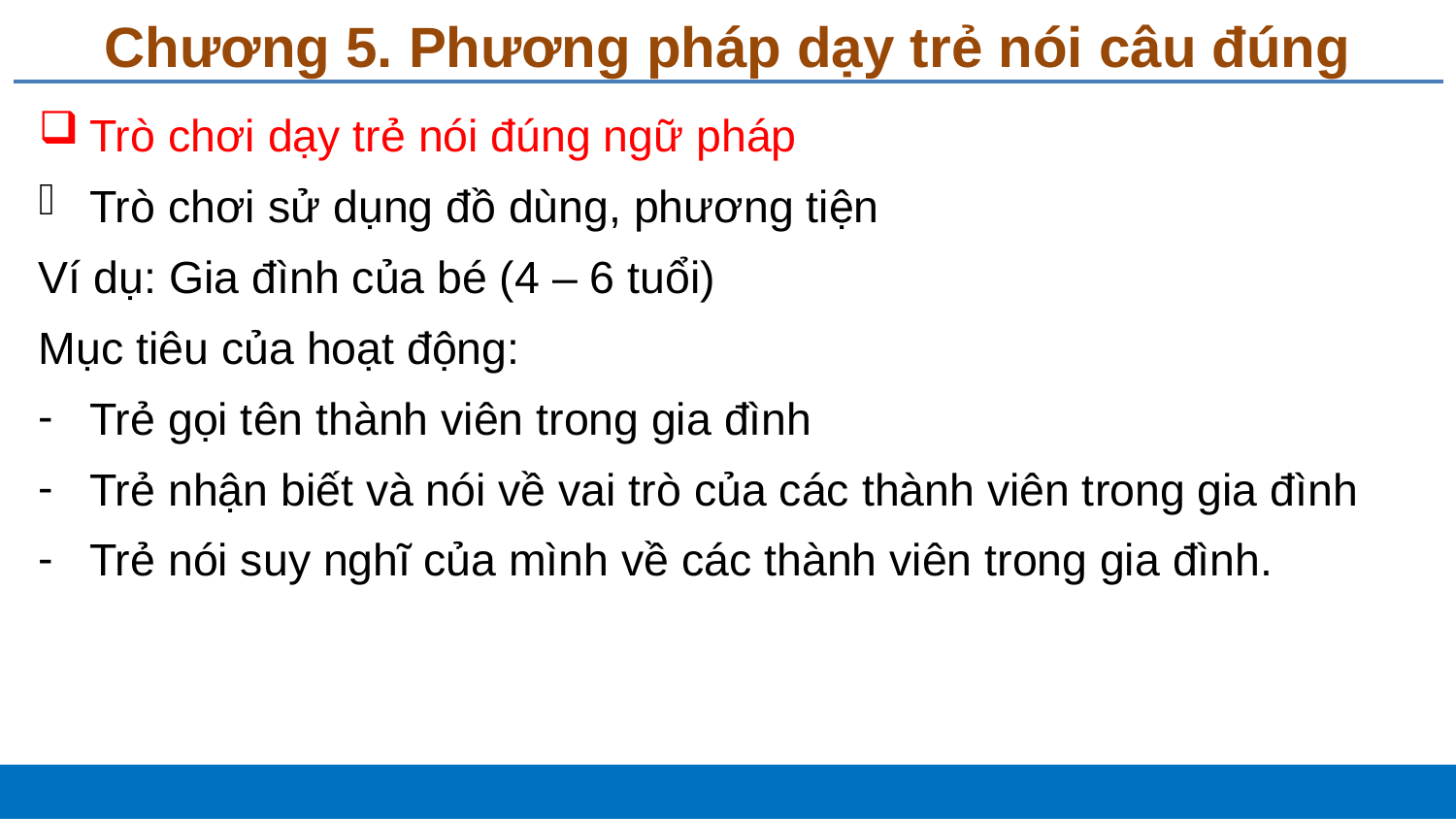

# Chương 5. Phương pháp dạy trẻ nói câu đúng
Trò chơi dạy trẻ nói đúng ngữ pháp
Trò chơi sử dụng đồ dùng, phương tiện
Ví dụ: Gia đình của bé (4 – 6 tuổi)
Mục tiêu của hoạt động:
Trẻ gọi tên thành viên trong gia đình
Trẻ nhận biết và nói về vai trò của các thành viên trong gia đình
Trẻ nói suy nghĩ của mình về các thành viên trong gia đình.